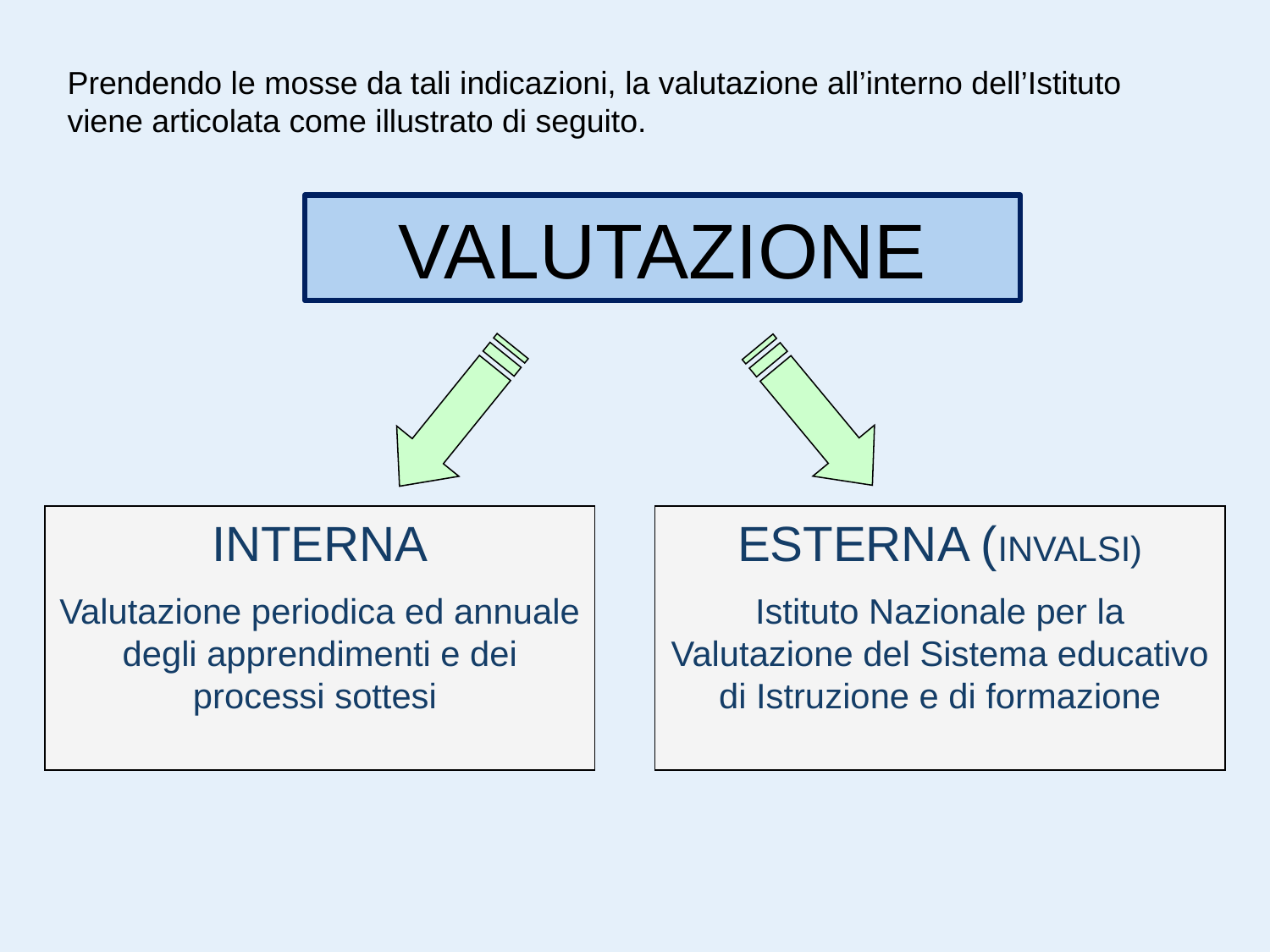

Prendendo le mosse da tali indicazioni, la valutazione all’interno dell’Istituto viene articolata come illustrato di seguito.
VALUTAZIONE

INTERNA
Valutazione periodica ed annuale degli apprendimenti e dei processi sottesi

ESTERNA (INVALSI)
Istituto Nazionale per la Valutazione del Sistema educativo di Istruzione e di formazione